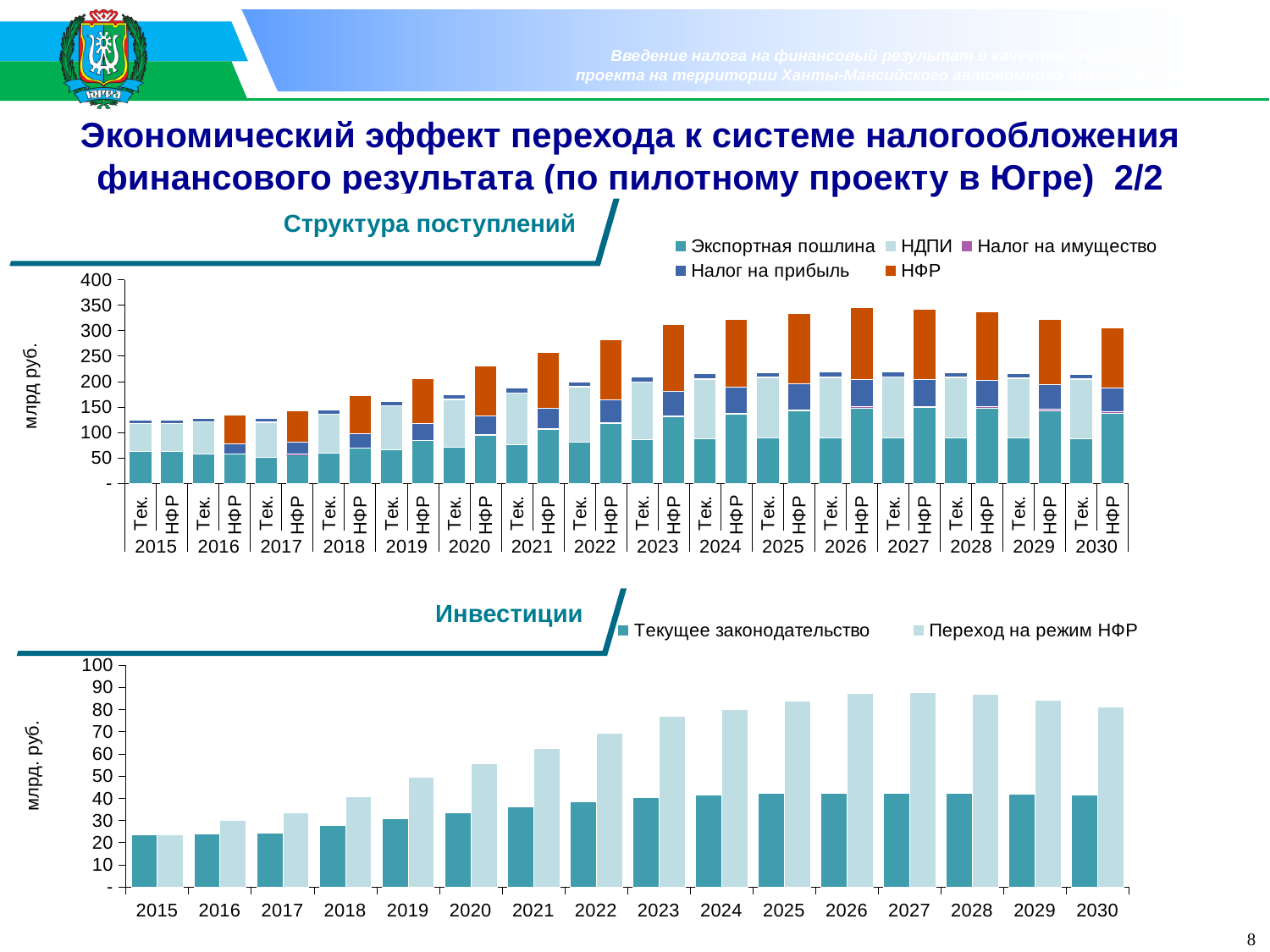

# Экономический эффект перехода к системе налогообложения финансового результата (по пилотному проекту в Югре)  2/2

Структура поступлений

### Chart

| Category | Экспортная пошлина | НДПИ | Налог на имущество | Налог на прибыль | НФР |
|---|---|---|---|---|---|
| Тек. | 62.6468197125 | 54.71489754639 | 0.0 | 7.23705215476217 | 0.0 |
| НФР | 62.6468197125 | 54.71489754639 | 0.0 | 7.23705215476217 | 0.0 |
| Тек. | 57.811964925 | 63.008768912265 | 0.111488386478029 | 6.999738650200411 | 0.0 |
| НФР | 58.0570150581559 | 0.0 | 0.111488386478029 | 19.62975449753763 | 55.74098277437841 |
| Тек. | 51.73302479250001 | 68.348869745841 | 0.215666292967308 | 7.097014231774621 | 0.0 |
| НФР | 57.08759083086962 | 0.0 | 0.244622460047139 | 22.82668963783269 | 63.31939943825617 |
| Тек. | 58.5904217775 | 77.40875625360295 | 0.311287969406102 | 7.769946756347797 | 0.0 |
| НФР | 69.594662303366 | 0.0 | 0.381157762391493 | 27.49633635784782 | 74.87506535903755 |
| Тек. | 65.4509165174999 | 86.47273546721098 | 0.413224761139718 | 8.41812696843712 | 0.0 |
| НФР | 84.36266292447111 | 0.0 | 0.539736868536971 | 33.02066342594399 | 88.47418706234664 |
| Тек. | 71.084183985 | 93.91532104816199 | 0.520884472987404 | 8.854647673771973 | 0.0 |
| НФР | 94.79223157675276 | 0.0 | 0.724594959198387 | 36.63099916487743 | 99.1119638510826 |
| Тек. | 76.406127075 | 100.94658969159 | 0.630970385309678 | 9.233581619707463 | 0.0 |
| НФР | 106.2691517155525 | 0.0 | 0.921098914568605 | 40.63152647545098 | 109.3798516693202 |
| Тек. | 81.62171391000001 | 107.837342100972 | 0.742553736109445 | 9.590171472596687 | 0.0 |
| НФР | 117.7376455525897 | 0.0 | 1.131074557567125 | 44.57472088971949 | 119.5123515913991 |
| Тек. | 85.7639286375 | 113.309971934715 | 0.855253804702383 | 9.777172640958089 | 0.0 |
| НФР | 130.814958330858 | 0.0 | 1.353220183952003 | 49.14012951414369 | 131.5710924061421 |
| Тек. | 88.2070247475 | 116.537752611927 | 0.966556118051639 | 9.70836569195544 | 0.0 |
| НФР | 136.417133884632 | 0.0 | 1.59088300239487 | 50.52662029506309 | 134.263249624952 |
| Тек. | 89.31240699000001 | 117.998166481308 | 1.072780659850432 | 9.454050733053178 | 0.0 |
| НФР | 142.6350639552513 | 0.0 | 1.82167371484778 | 52.19731782683298 | 137.9934112110114 |
| Тек. | 89.69291456249992 | 118.500887182725 | 1.171407506131947 | 9.118573942219609 | 0.0 |
| НФР | 148.2827816900472 | 0.0 | 2.047967330778218 | 53.648218382174 | 141.2693694438356 |
| Тек. | 89.77552136249993 | 118.610026005285 | 1.261530951780621 | 8.77123920783147 | 0.0 |
| НФР | 148.9108523192842 | 0.0 | 2.26859493033901 | 53.02869982877898 | 138.7729172972111 |
| Тек. | 89.66503476749996 | 118.464052830111 | 1.343289301094382 | 8.42761755534812 | 0.0 |
| НФР | 148.0454119187424 | 0.0 | 2.470047981519146 | 51.86303051453006 | 134.8660021287674 |
| Тек. | 88.94842077750003 | 117.517273544403 | 1.417042912552247 | 8.022728266596328 | 0.0 |
| НФР | 143.140661833957 | 0.0 | 2.649966490654528 | 49.09911056488204 | 126.55641950132 |
| Тек. | 88.25400736500002 | 116.599825317258 | 1.482191154488567 | 7.655632742108954 | 0.0 |
| НФР | 138.1583760028225 | 0.0 | 2.799090654472485 | 46.42588367736599 | 118.893633215988 |

Инвестиции

### Chart

| Category | Текущее законодательство | Переход на режим НФР |
|---|---|---|
| 2015 | 23.40809826349943 | 23.40809826349943 |
| 2016 | 24.0940320412629 | 30.1736680083021 |
| 2017 | 24.37278385307743 | 33.53981261678964 |
| 2018 | 27.60348329855775 | 40.8879039877341 |
| 2019 | 30.83564217760778 | 49.56432501632413 |
| 2020 | 33.48962212412456 | 55.69185243831365 |
| 2021 | 35.99692899688555 | 62.43471450817441 |
| 2022 | 38.4541286504198 | 69.17262599984375 |
| 2023 | 40.40563457204974 | 76.85574265848345 |
| 2024 | 41.55664118069393 | 80.1471045041184 |
| 2025 | 42.07741572615201 | 83.80023132901333 |
| 2026 | 42.25668281629797 | 87.11834988649042 |
| 2027 | 42.2956010448236 | 87.4873507658082 |
| 2028 | 42.24354791417061 | 86.97889159906615 |
| 2029 | 41.90593228171114 | 84.09727763740415 |
| 2030 | 41.57877592316793 | 81.17011026622161 |